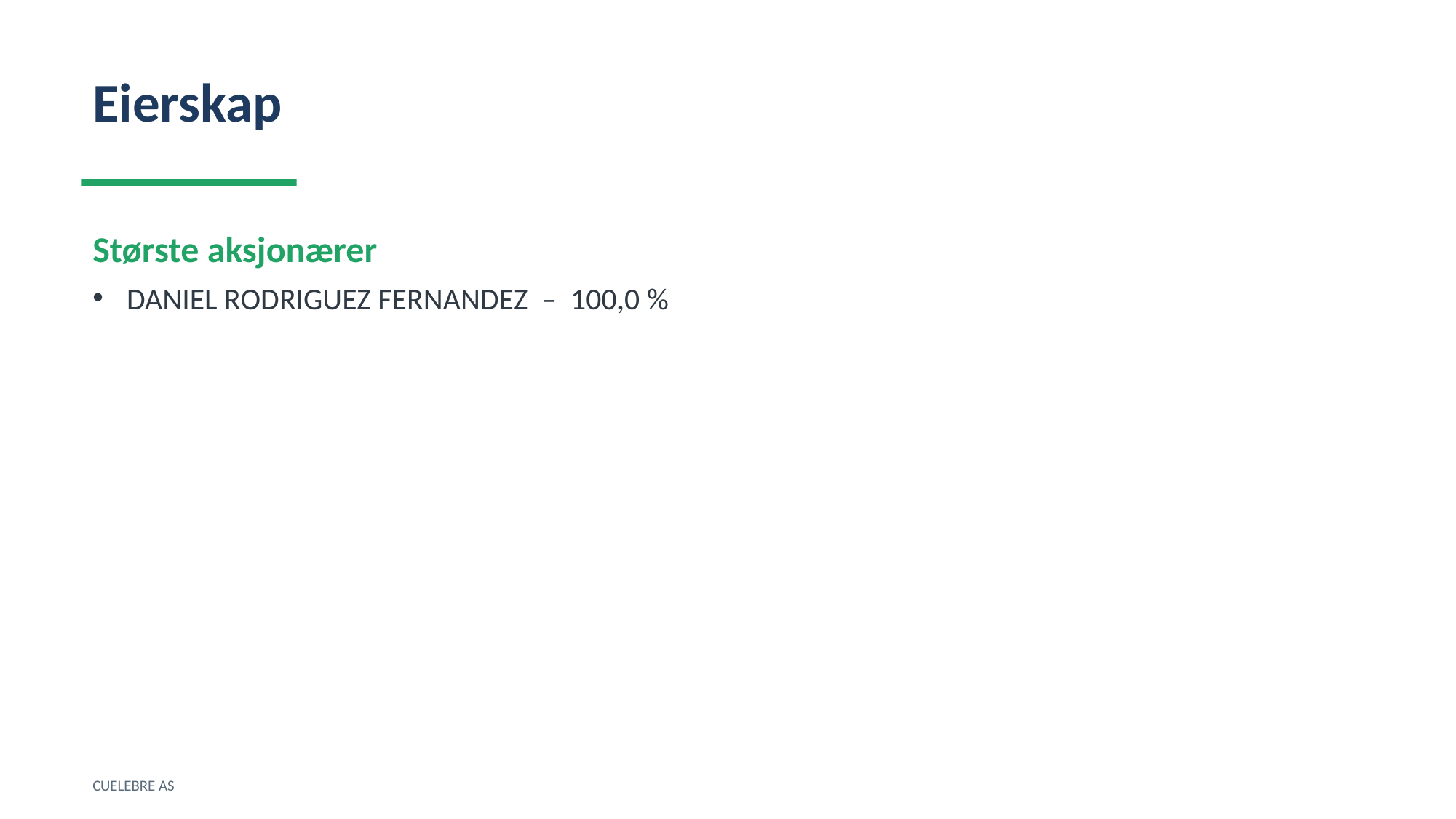

Eierskap

Største aksjonærer
DANIEL RODRIGUEZ FERNANDEZ  –  100,0 %
CUELEBRE AS